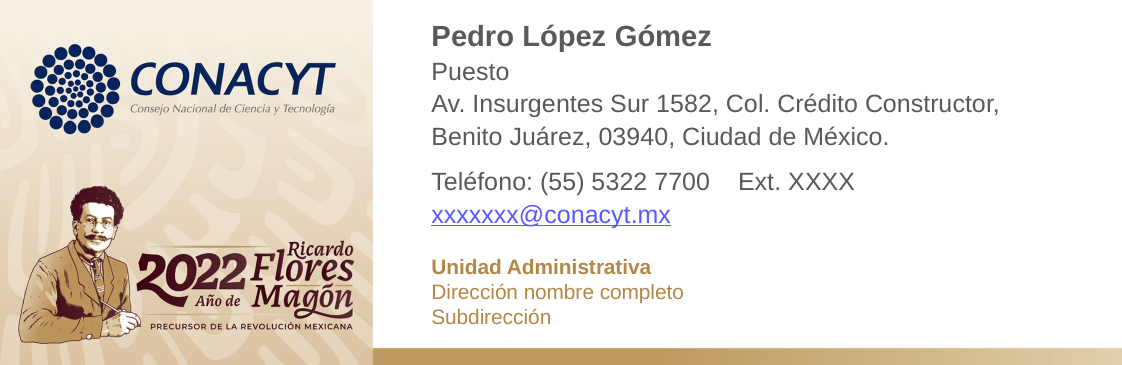

Pedro López Gómez
Puesto
Av. Insurgentes Sur 1582, Col. Crédito Constructor,
Benito Juárez, 03940, Ciudad de México.
Teléfono: (55) 5322 7700    Ext. XXXX
xxxxxxx@conacyt.mx

Unidad Administrativa
Dirección nombre completo
Subdirección